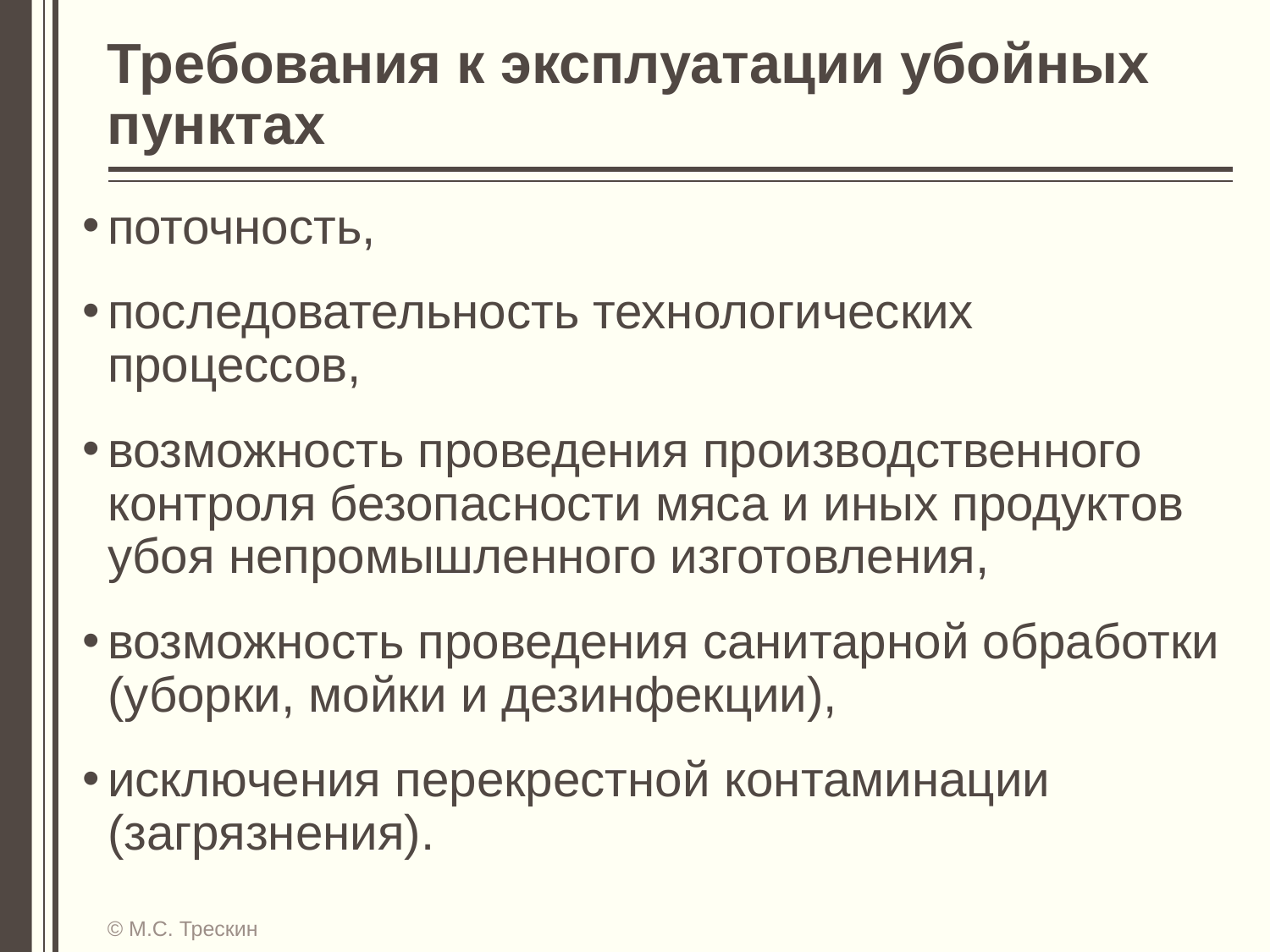

# Требования к эксплуатации убойных пунктах
поточность,
последовательность технологических процессов,
возможность проведения производственного контроля безопасности мяса и иных продуктов убоя непромышленного изготовления,
возможность проведения санитарной обработки (уборки, мойки и дезинфекции),
исключения перекрестной контаминации (загрязнения).
© М.С. Трескин